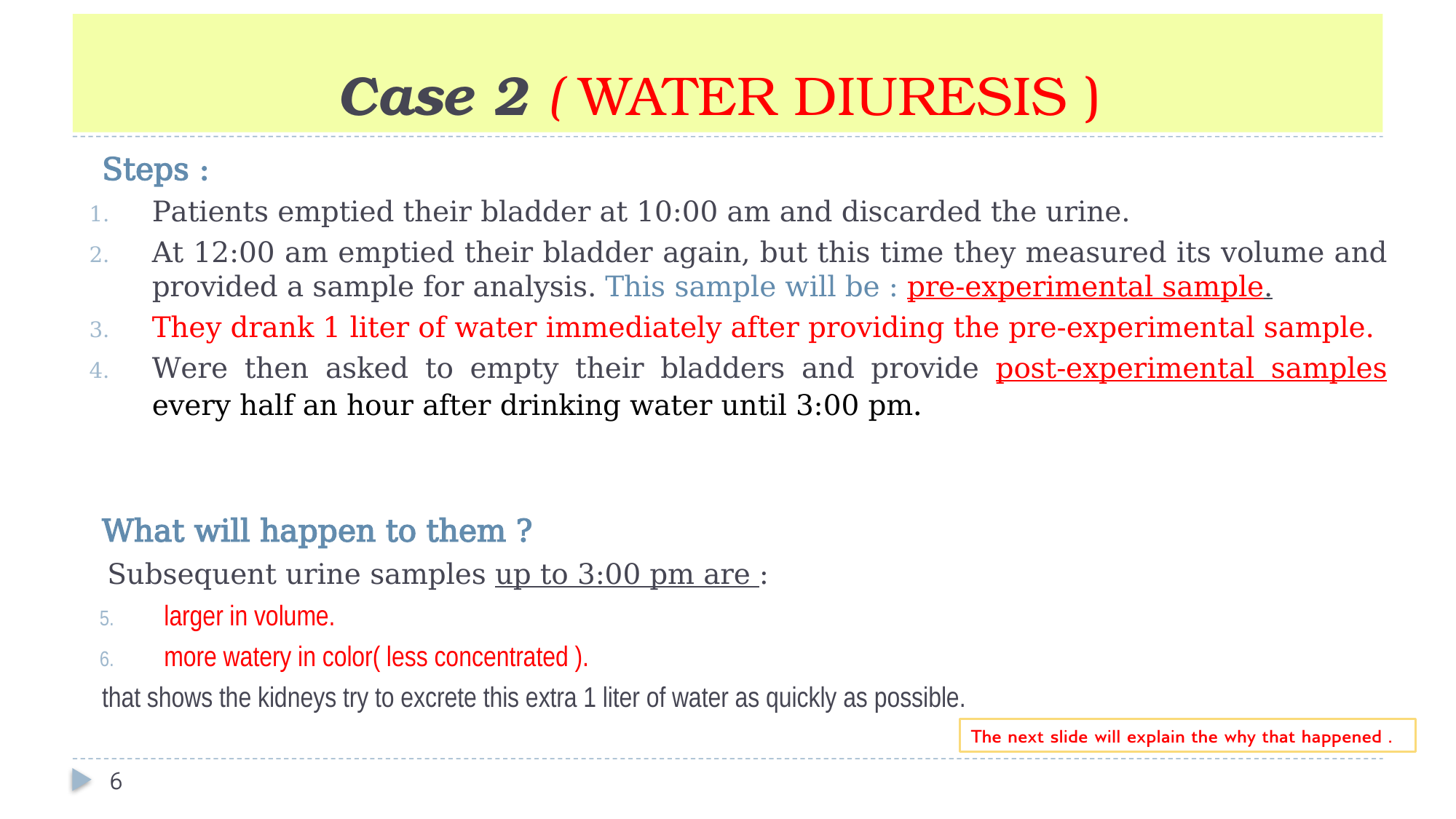

Case 2 ( WATER DIURESIS )
# Case 2
Steps :
Patients emptied their bladder at 10:00 am and discarded the urine.
At 12:00 am emptied their bladder again, but this time they measured its volume and provided a sample for analysis. This sample will be : pre-experimental sample.
They drank 1 liter of water immediately after providing the pre-experimental sample.
Were then asked to empty their bladders and provide post-experimental samples every half an hour after drinking water until 3:00 pm.

What will happen to them ?
   Subsequent urine samples up to 3:00 pm are :
larger in volume.
more watery in color( less concentrated ).
that shows the kidneys try to excrete this extra 1 liter of water as quickly as possible.

The next slide will explain the why that happened .
6